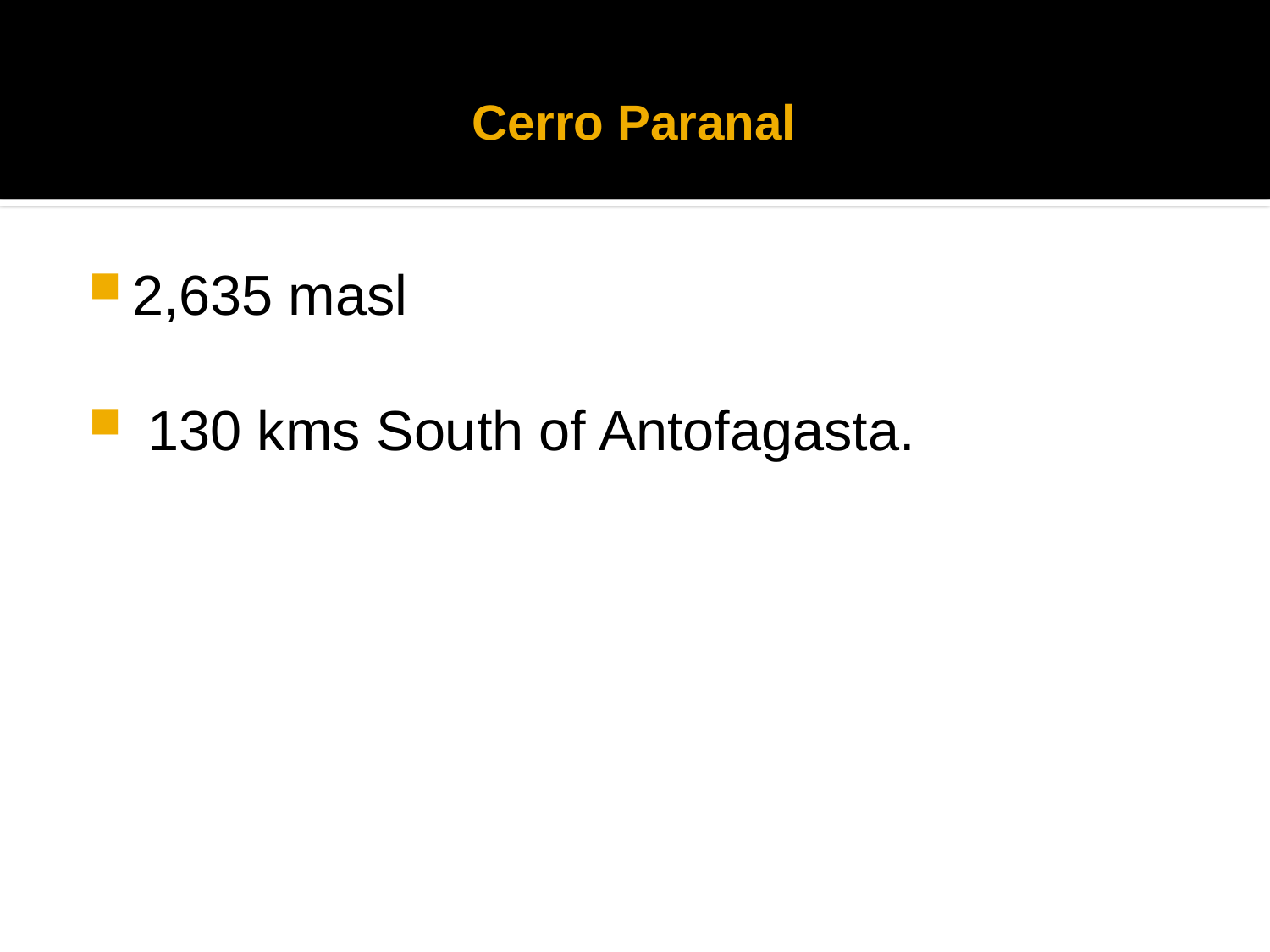

# Cerro Paranal
2,635 masl

 130 kms South of Antofagasta.